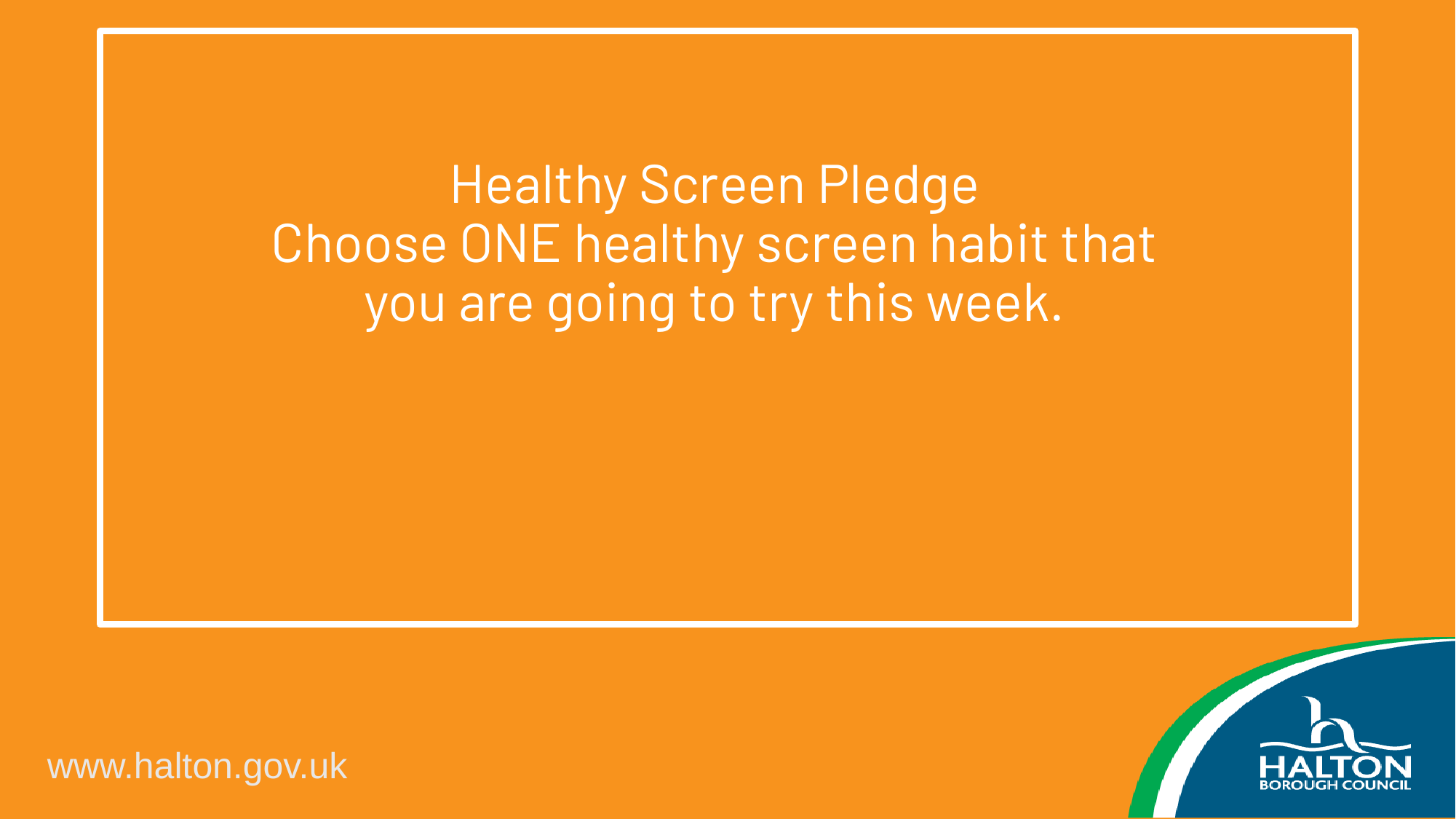

# Healthy Screen Pledge Choose ONE healthy screen habit that you are going to try this week.